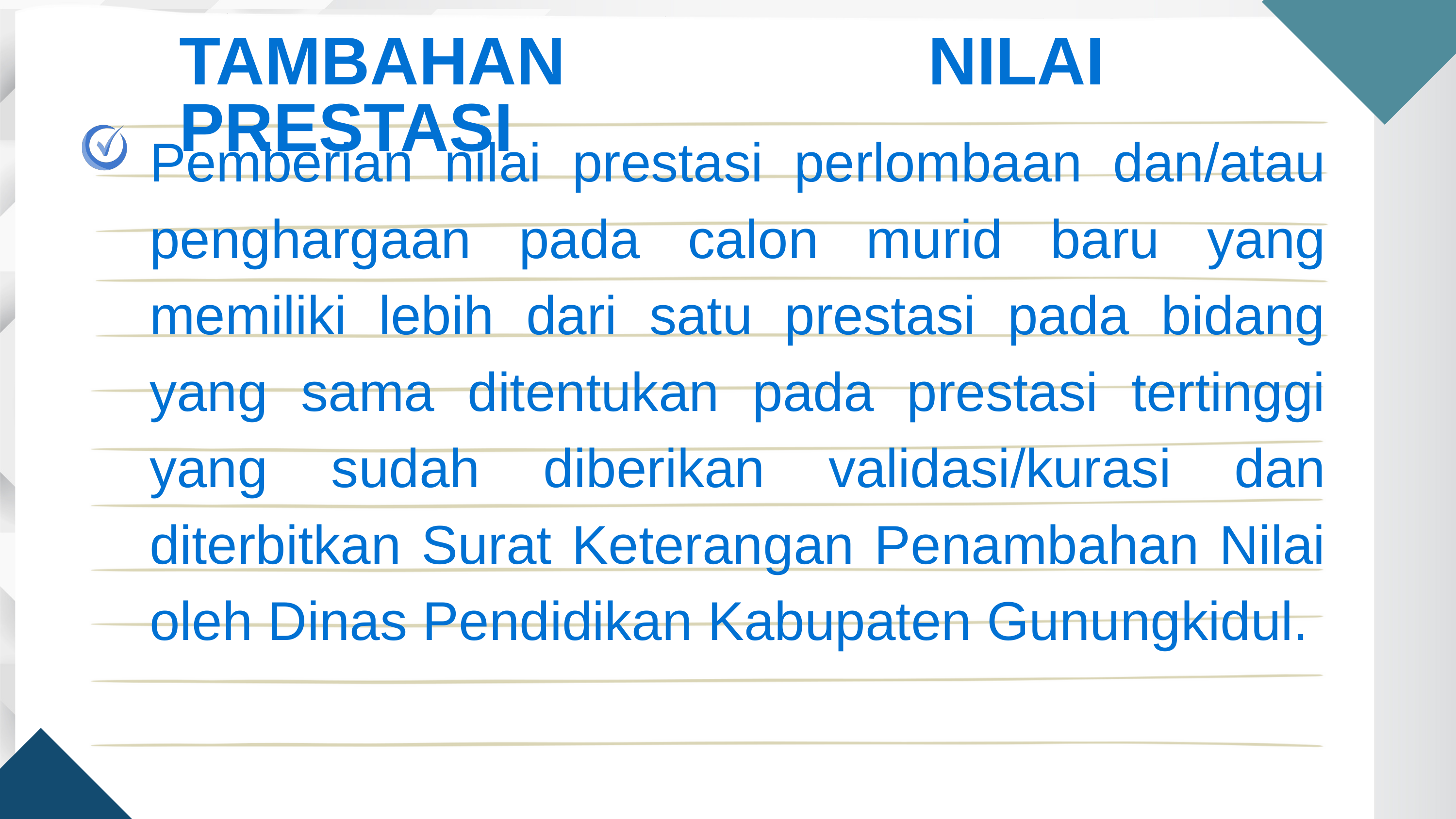

TAMBAHAN NILAI PRESTASI
Pemberian nilai prestasi perlombaan dan/atau penghargaan pada calon murid baru yang memiliki lebih dari satu prestasi pada bidang yang sama ditentukan pada prestasi tertinggi yang sudah diberikan validasi/kurasi dan diterbitkan Surat Keterangan Penambahan Nilai oleh Dinas Pendidikan Kabupaten Gunungkidul.